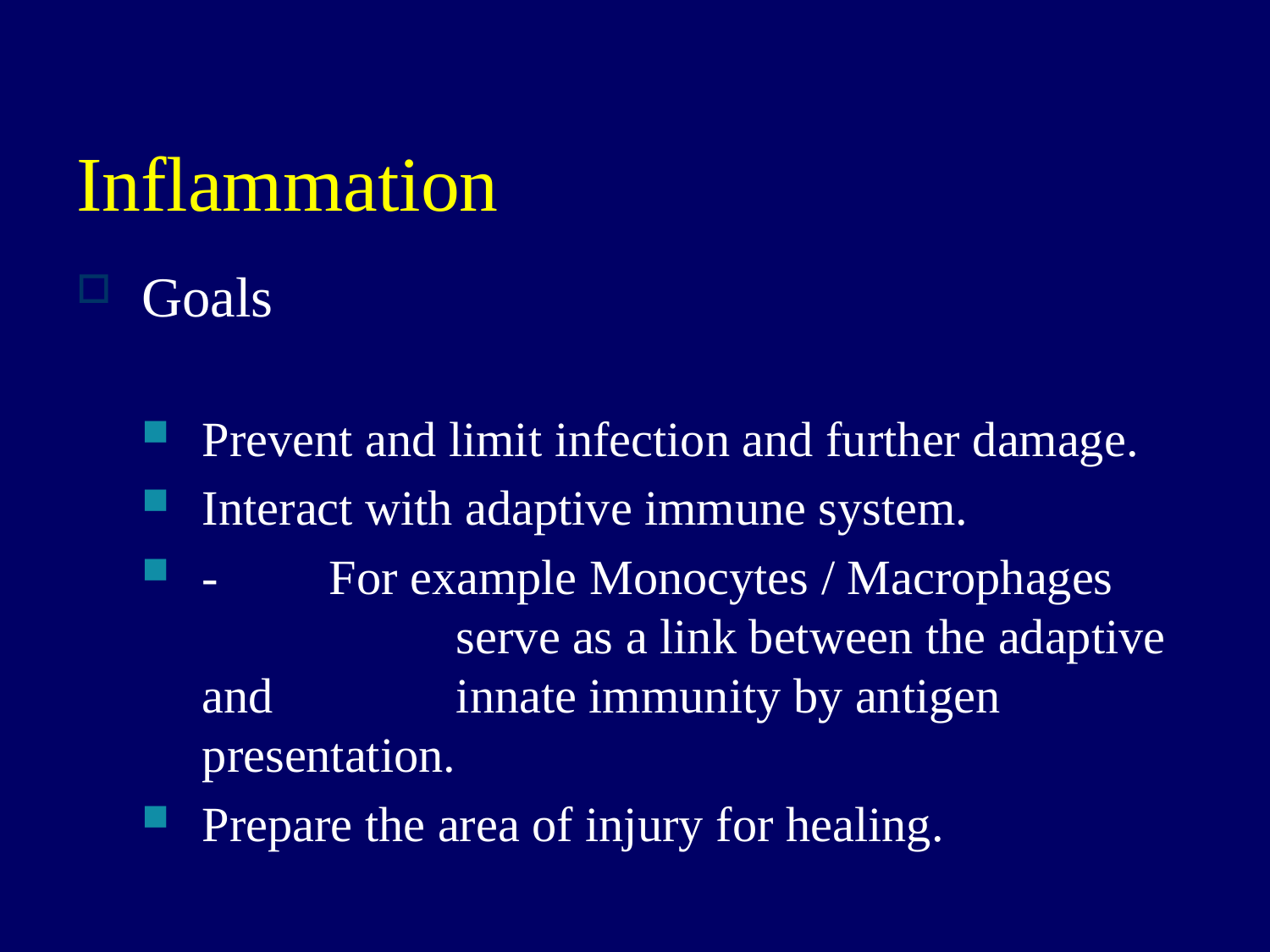

# Inflammation
Goals

Prevent and limit infection and further damage.
Interact with adaptive immune system.
-	For example Monocytes / Macrophages 		serve as a link between the adaptive and 		innate immunity by antigen presentation.
Prepare the area of injury for healing.